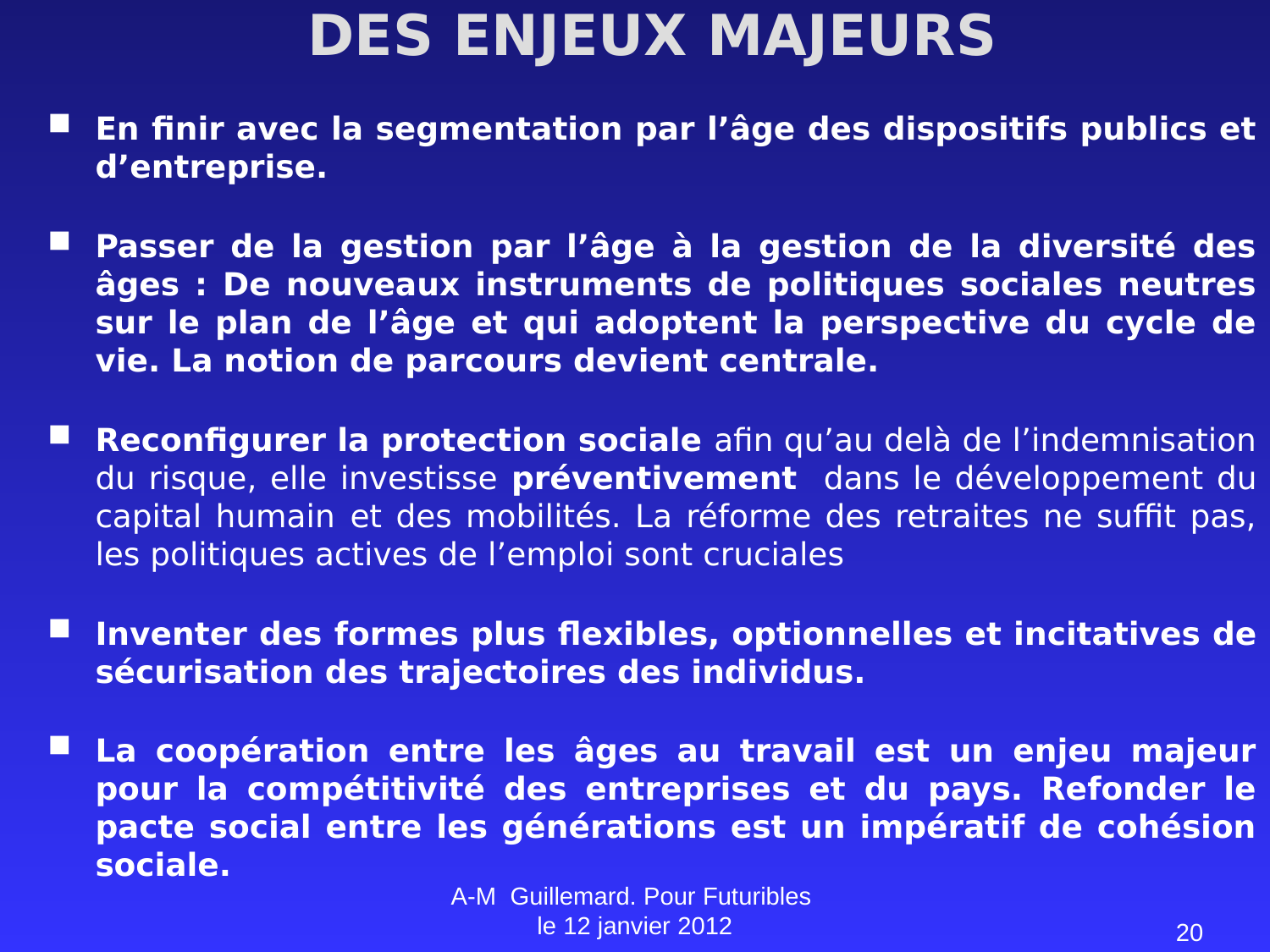

DES ENJEUX MAJEURS
En finir avec la segmentation par l’âge des dispositifs publics et d’entreprise.
Passer de la gestion par l’âge à la gestion de la diversité des âges : De nouveaux instruments de politiques sociales neutres sur le plan de l’âge et qui adoptent la perspective du cycle de vie. La notion de parcours devient centrale.
Reconfigurer la protection sociale afin qu’au delà de l’indemnisation du risque, elle investisse préventivement  dans le développement du capital humain et des mobilités. La réforme des retraites ne suffit pas, les politiques actives de l’emploi sont cruciales
Inventer des formes plus flexibles, optionnelles et incitatives de sécurisation des trajectoires des individus.
La coopération entre les âges au travail est un enjeu majeur pour la compétitivité des entreprises et du pays. Refonder le pacte social entre les générations est un impératif de cohésion sociale.

A-M  Guillemard. Pour Futuribles  le 12 janvier 2012
20